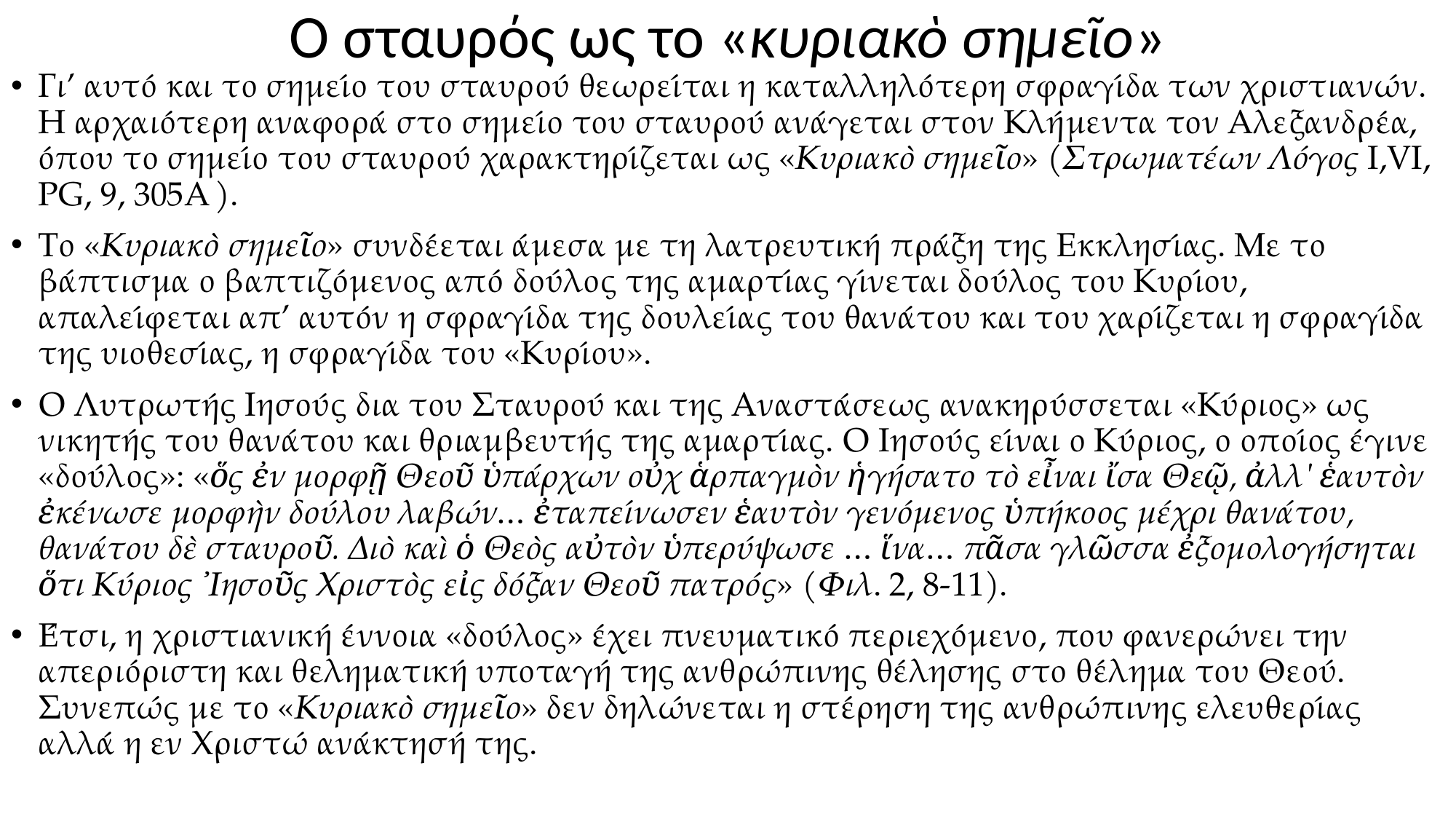

# Ο σταυρός ως το «κυριακὸ σημεῖο»
Γι’ αυτό και το σημείο του σταυρού θεωρείται η καταλληλότερη σφραγίδα των χριστιανών. Η αρχαιότερη αναφορά στο σημείο του σταυρού ανάγεται στον Κλήμεντα τον Αλεξανδρέα, όπου το σημείο του σταυρού χαρακτηρίζεται ως «Κυριακὸ σημεῖο» (Στρωματέων Λόγος I,VI, PG, 9, 305A ).
Το «Κυριακὸ σημεῖο» συνδέεται άμεσα με τη λατρευτική πράξη της Εκκλησίας. Με το βάπτισμα ο βαπτιζόμενος από δούλος της αμαρτίας γίνεται δούλος του Κυρίου, απαλείφεται απ’ αυτόν η σφραγίδα της δουλείας του θανάτου και του χαρίζεται η σφραγίδα της υιοθεσίας, η σφραγίδα του «Κυρίου».
Ο Λυτρωτής Ιησούς δια του Σταυρού και της Αναστάσεως ανακηρύσσεται «Κύριος» ως νικητής του θανάτου και θριαμβευτής της αμαρτίας. Ο Ιησούς είναι ο Κύριος, ο οποίος έγινε «δούλος»: «ὅς ἐν μορφῇ Θεοῦ ὑπάρχων οὐχ ἁρπαγμὸν ἡγήσατο τὸ εἶναι ἴσα Θεῷ, ἀλλ' ἑαυτὸν ἐκένωσε μορφὴν δούλου λαβών… ἐταπείνωσεν ἑαυτὸν γενόμενος ὑπήκοος μέχρι θανάτου, θανάτου δὲ σταυροῦ. Διὸ καὶ ὁ Θεὸς αὐτὸν ὑπερύψωσε … ἵνα… πᾶσα γλῶσσα ἐξομολογήσηται ὅτι Κύριος ᾿Ιησοῦς Χριστὸς εἰς δόξαν Θεοῦ πατρός» (Φιλ. 2, 8-11).
Έτσι, η χριστιανική έννοια «δούλος» έχει πνευματικό περιεχόμενο, που φανερώνει την απεριόριστη και θεληματική υποταγή της ανθρώπινης θέλησης στο θέλημα του Θεού. Συνεπώς με το «Κυριακὸ σημεῖο» δεν δηλώνεται η στέρηση της ανθρώπινης ελευθερίας αλλά η εν Χριστώ ανάκτησή της.